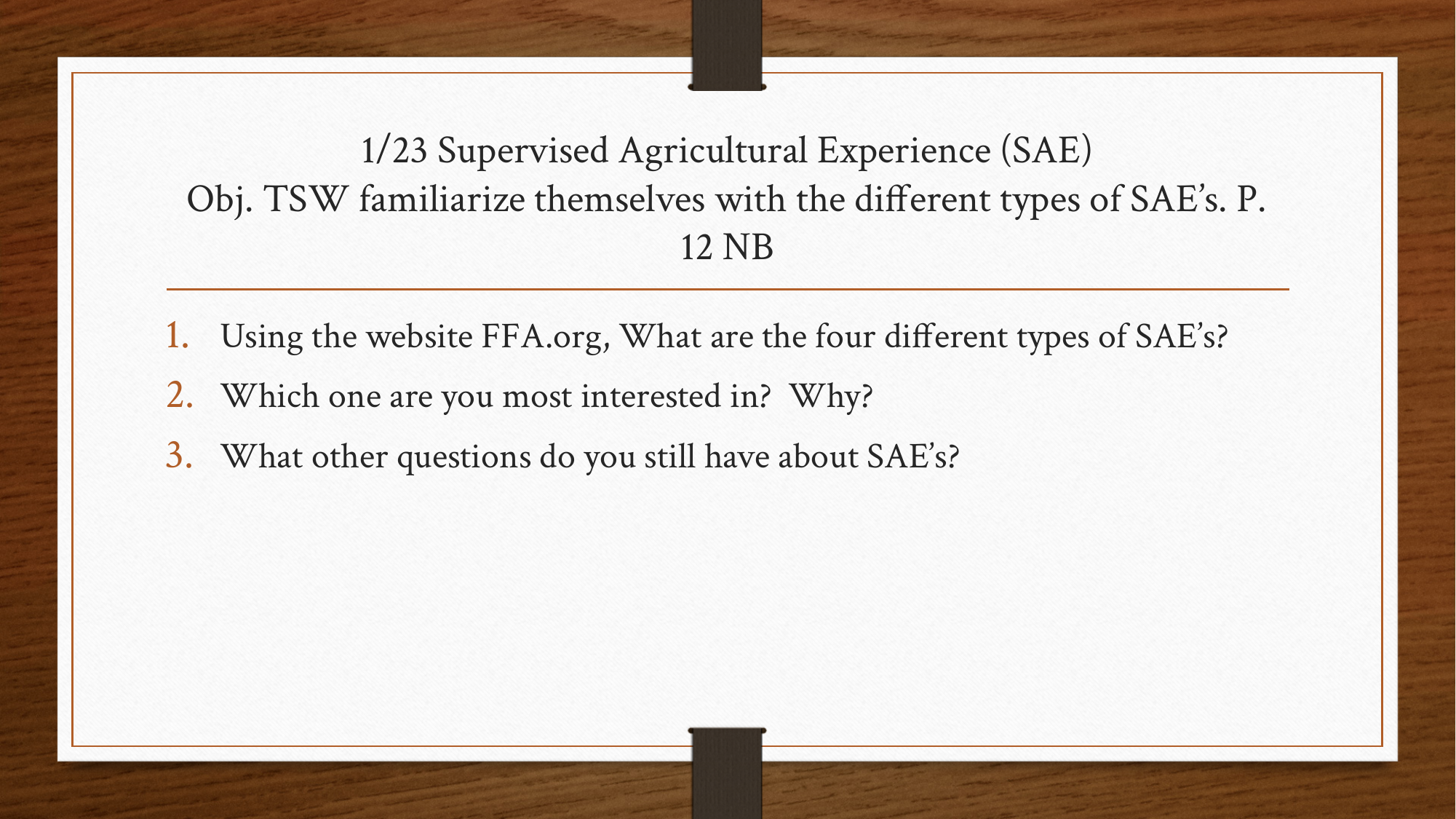

# 1/23 Supervised Agricultural Experience (SAE) Obj. TSW familiarize themselves with the different types of SAE’s. P. 12 NB
Using the website FFA.org, What are the four different types of SAE’s?
Which one are you most interested in?  Why?
What other questions do you still have about SAE’s?